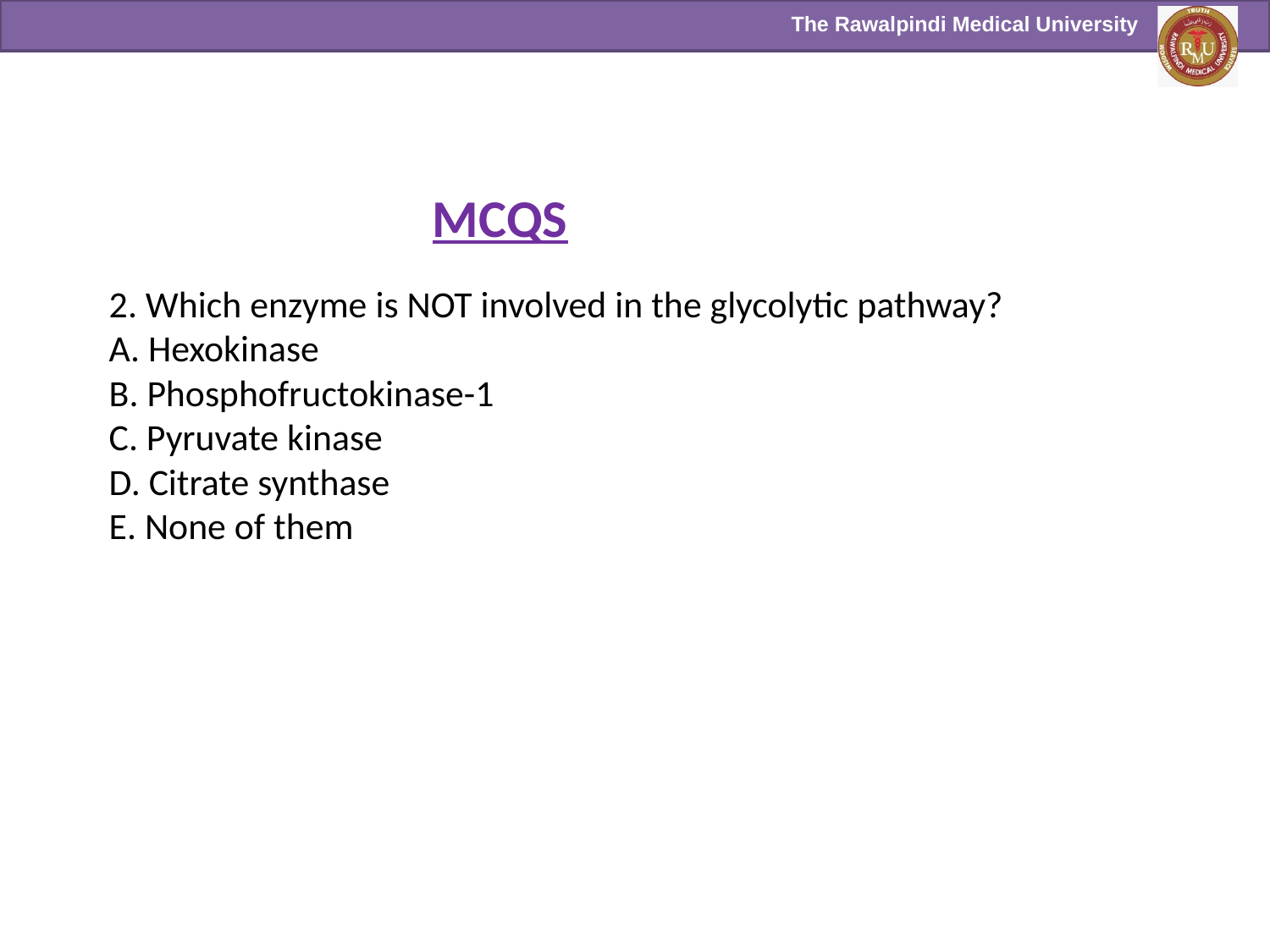

MCQS
2. Which enzyme is NOT involved in the glycolytic pathway?
A. Hexokinase
B. Phosphofructokinase-1
C. Pyruvate kinase
D. Citrate synthase
E. None of them